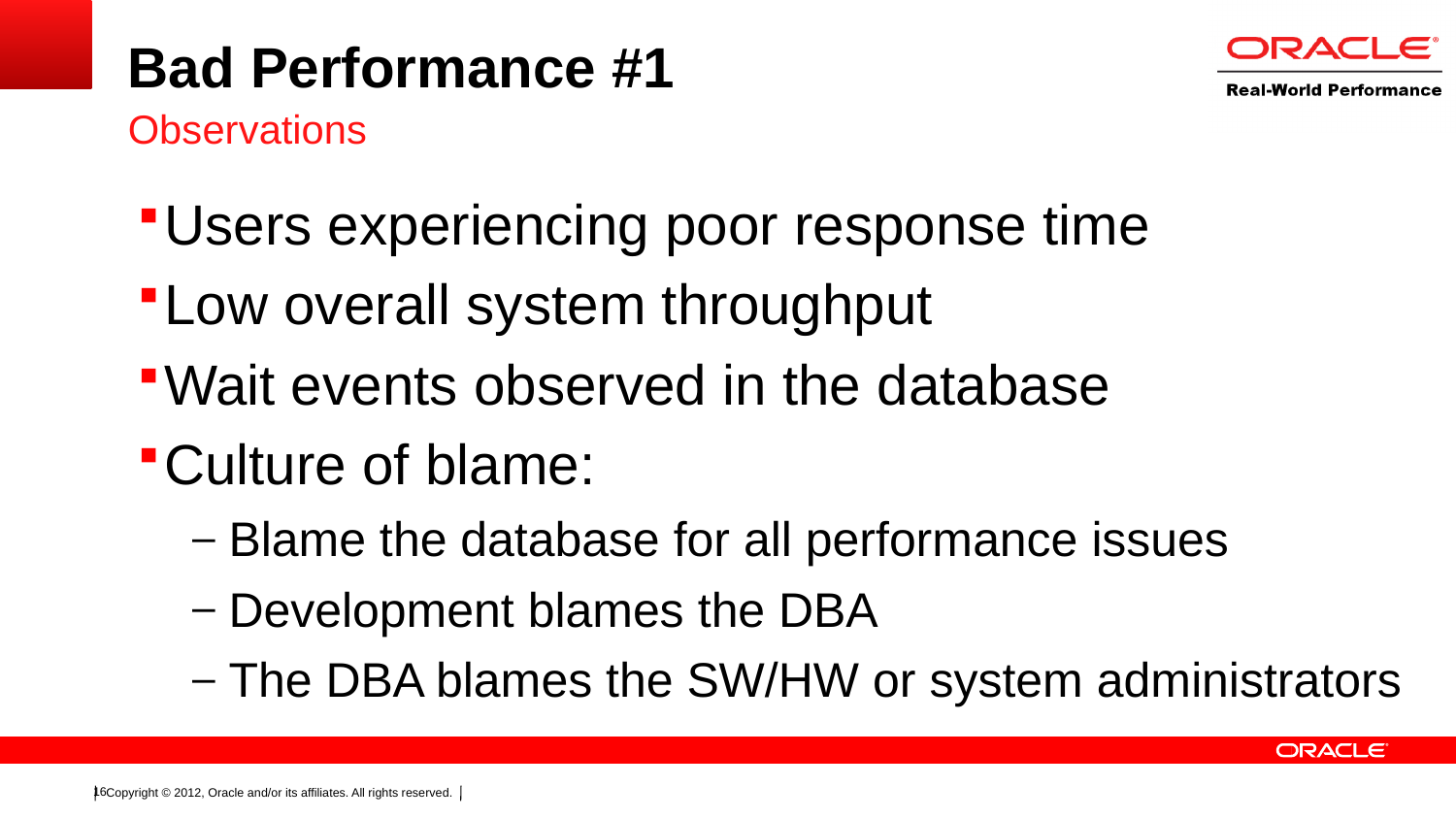

# Bad Performance #1
Observations
Users experiencing poor response time
Low overall system throughput
Wait events observed in the database
Culture of blame:
Blame the database for all performance issues
Development blames the DBA
The DBA blames the SW/HW or system administrators